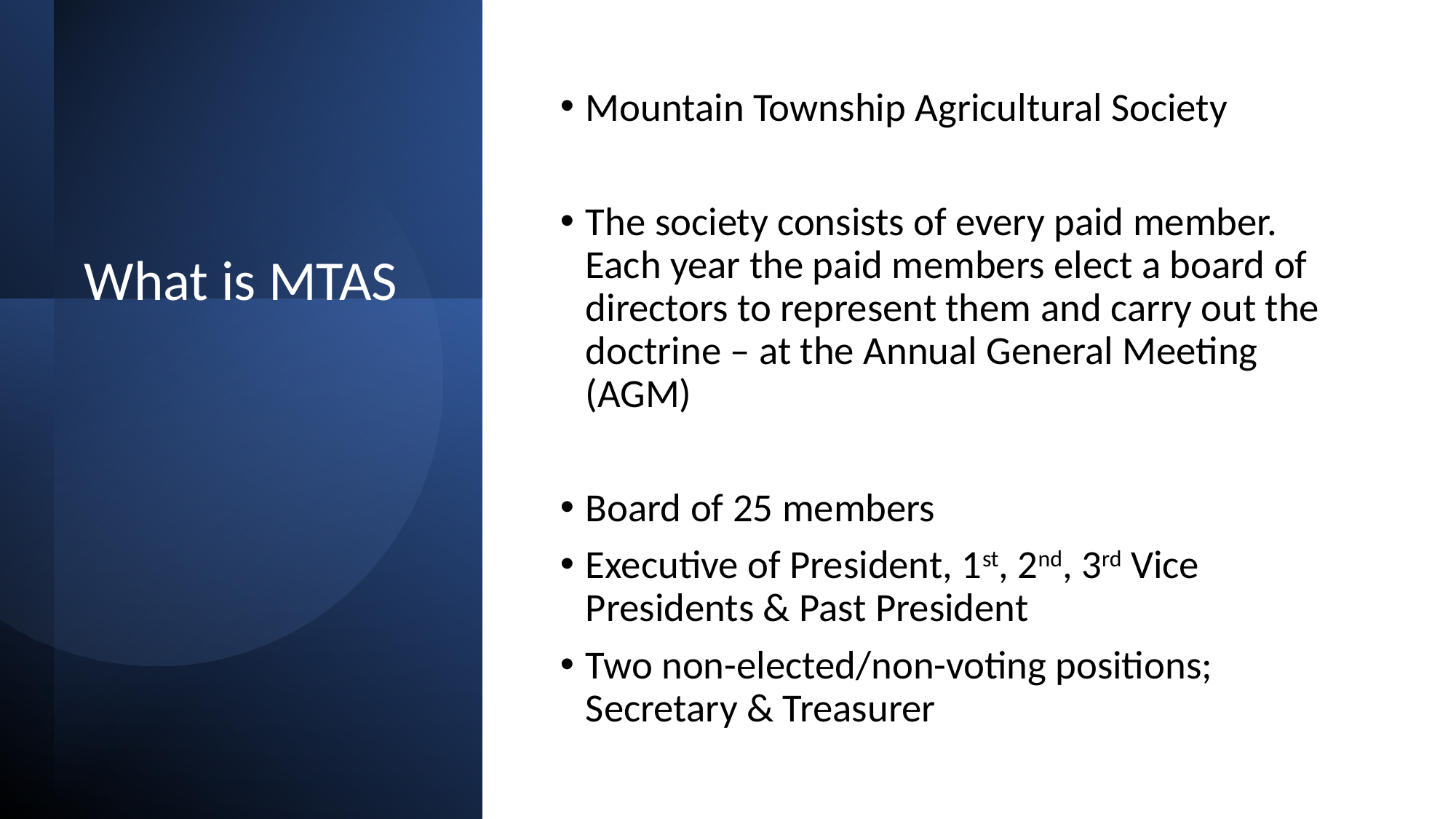

Mountain Township Agricultural Society

The society consists of every paid member. Each year the paid members elect a board of directors to represent them and carry out the doctrine – at the Annual General Meeting (AGM)

Board of 25 members
Executive of President, 1st, 2nd, 3rd Vice Presidents & Past President
Two non-elected/non-voting positions; Secretary & Treasurer

# What is MTAS